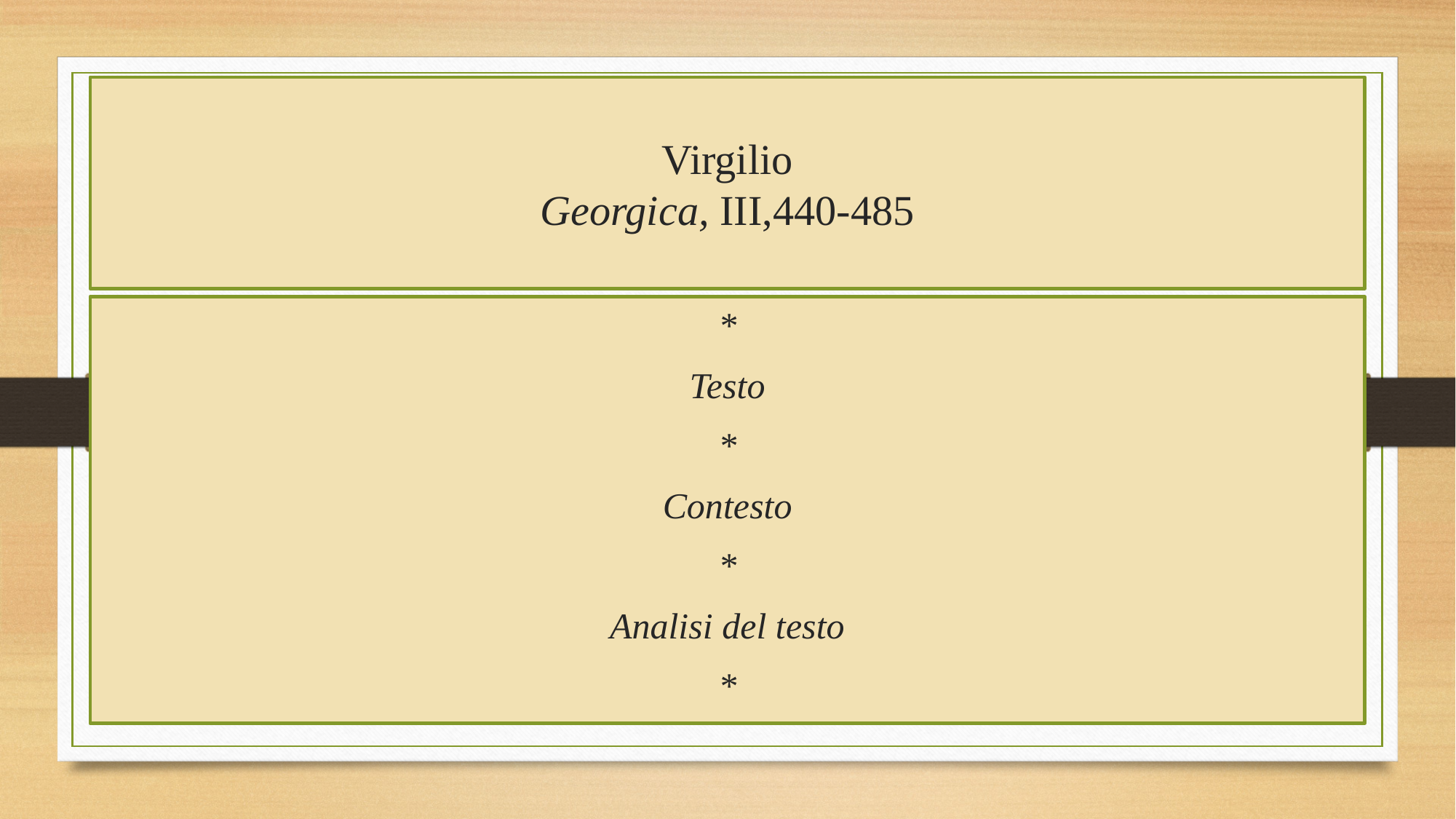

# Virgilio Georgica, III,440-485
*
Testo
*
Contesto
*
Analisi del testo
*